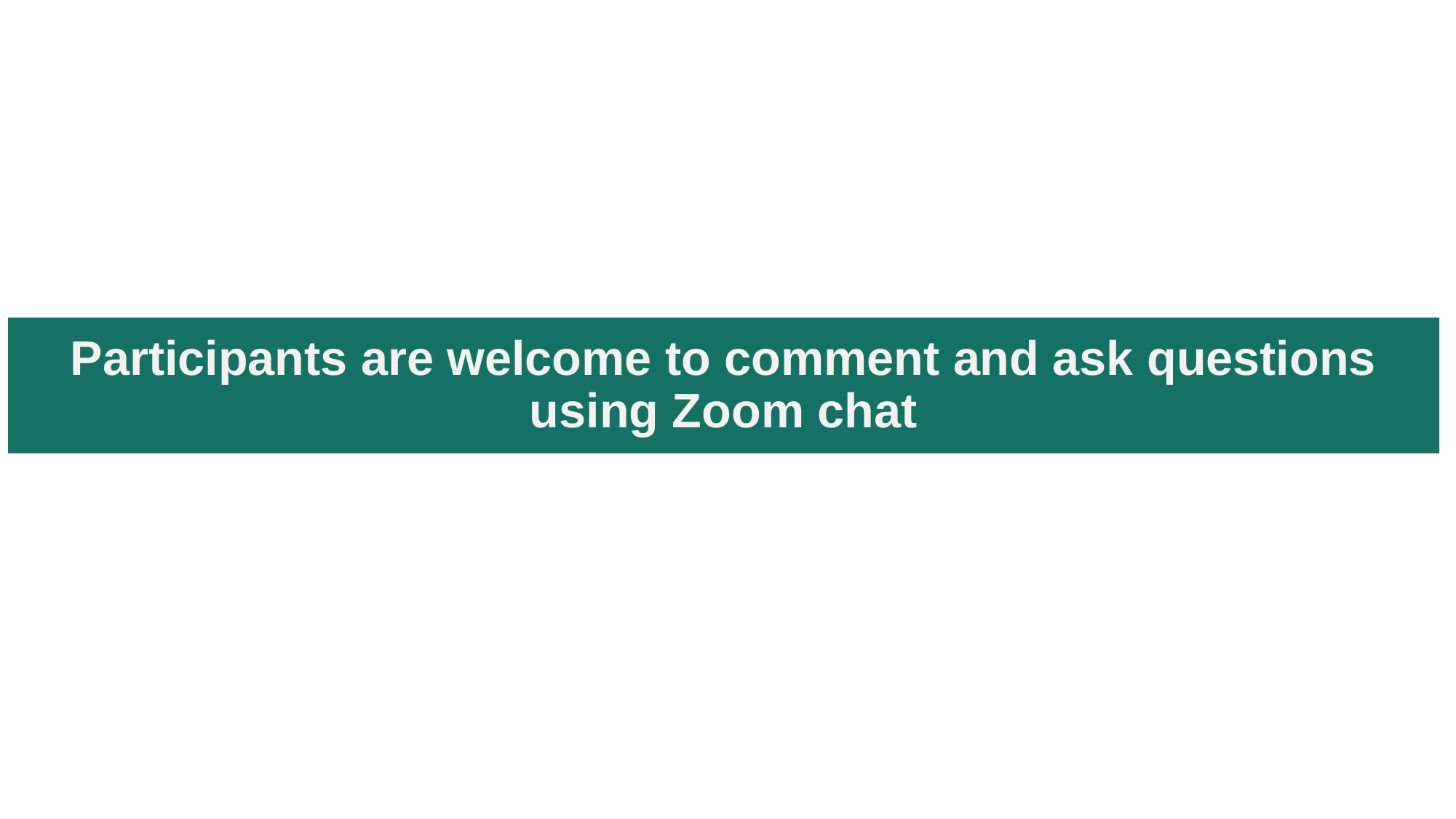

# Participants are welcome to comment and ask questions using Zoom chat